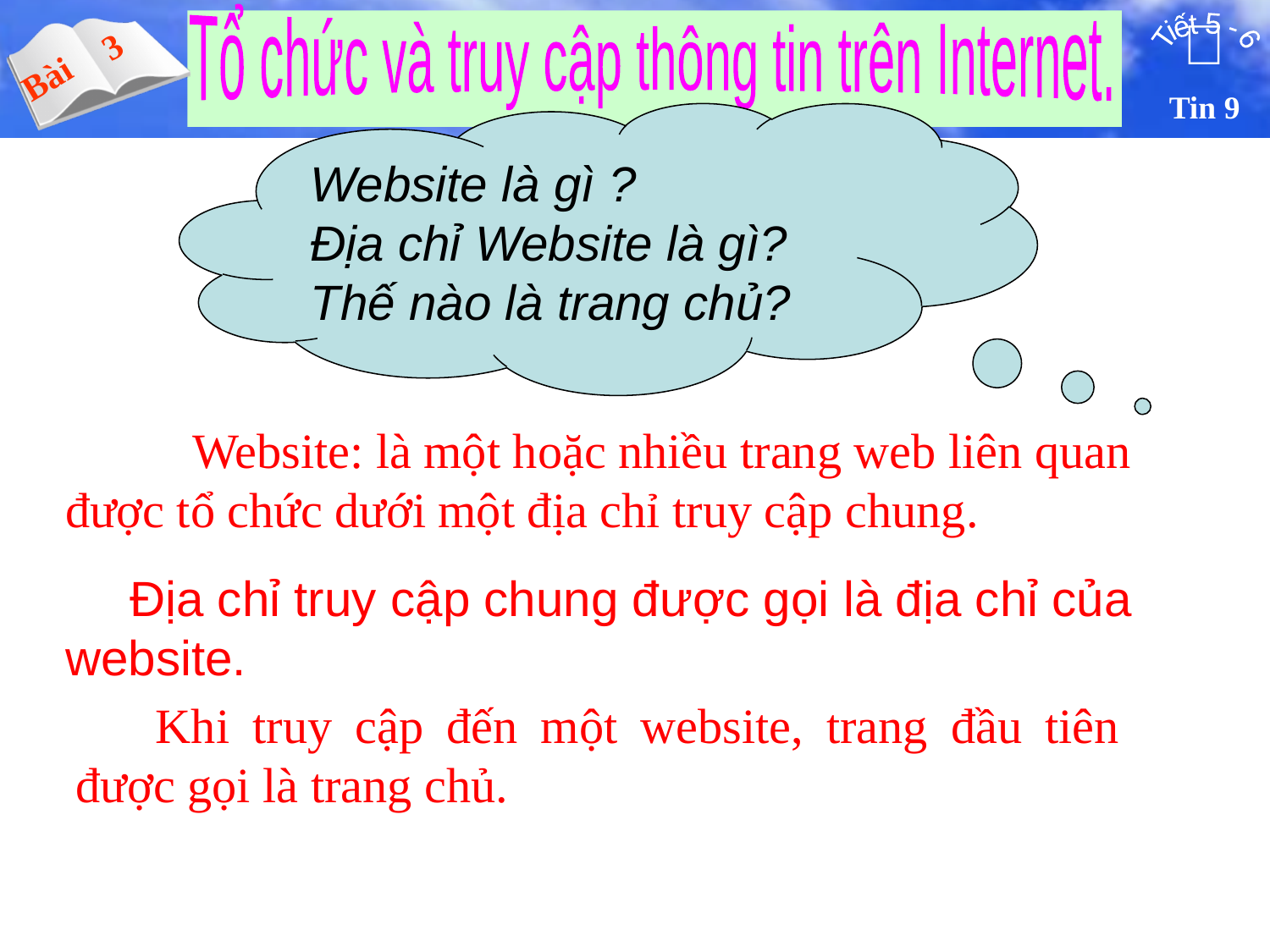

Website là gì ?
Địa chỉ Website là gì?
Thế nào là trang chủ?
Website: là một hoặc nhiều trang web liên quan được tổ chức dưới một địa chỉ truy cập chung.
Địa chỉ truy cập chung được gọi là địa chỉ của website.
Khi truy cập đến một website, trang đầu tiên được gọi là trang chủ.